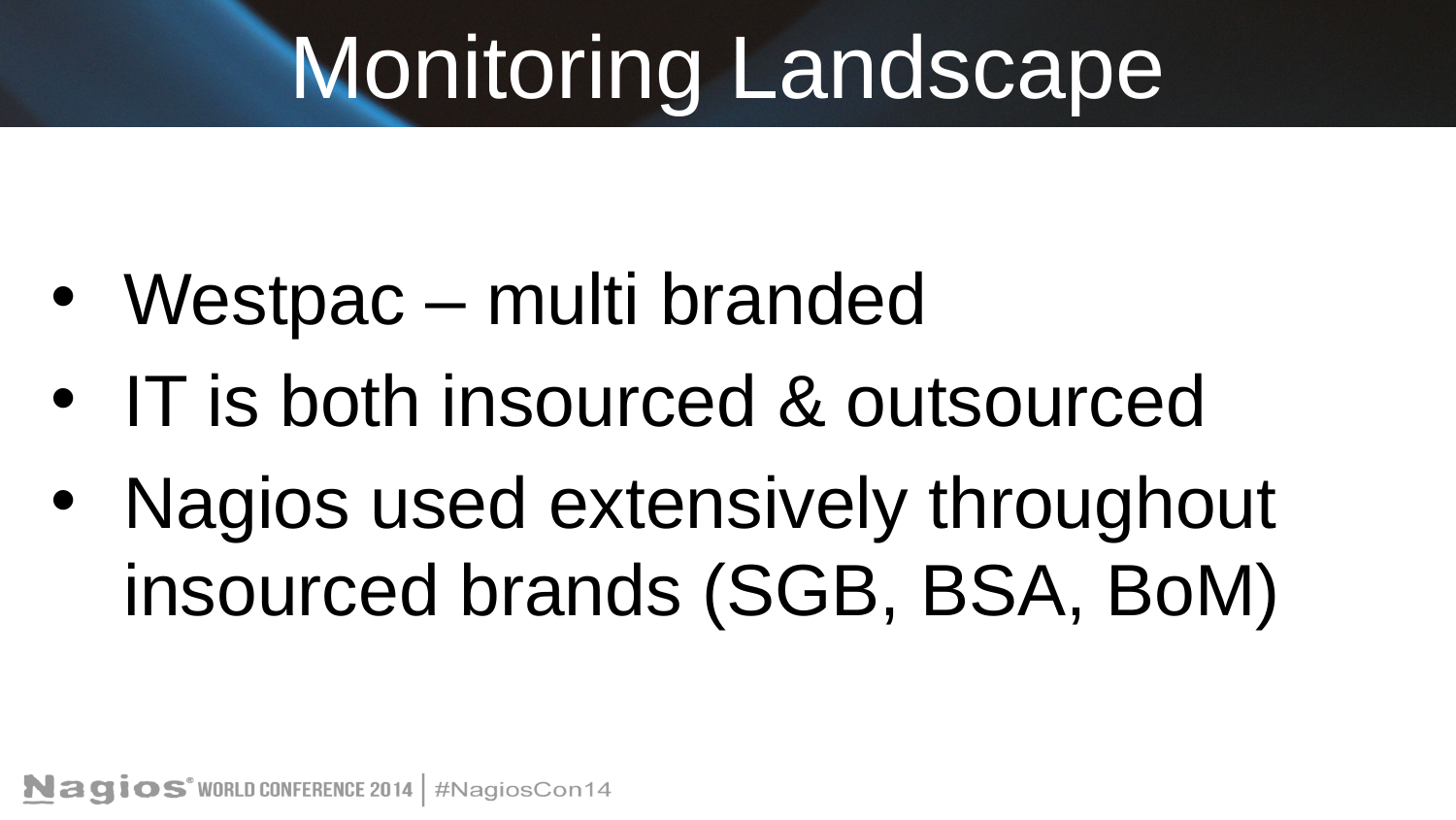

# Monitoring Landscape

Westpac – multi branded
IT is both insourced & outsourced
Nagios used extensively throughout insourced brands (SGB, BSA, BoM)